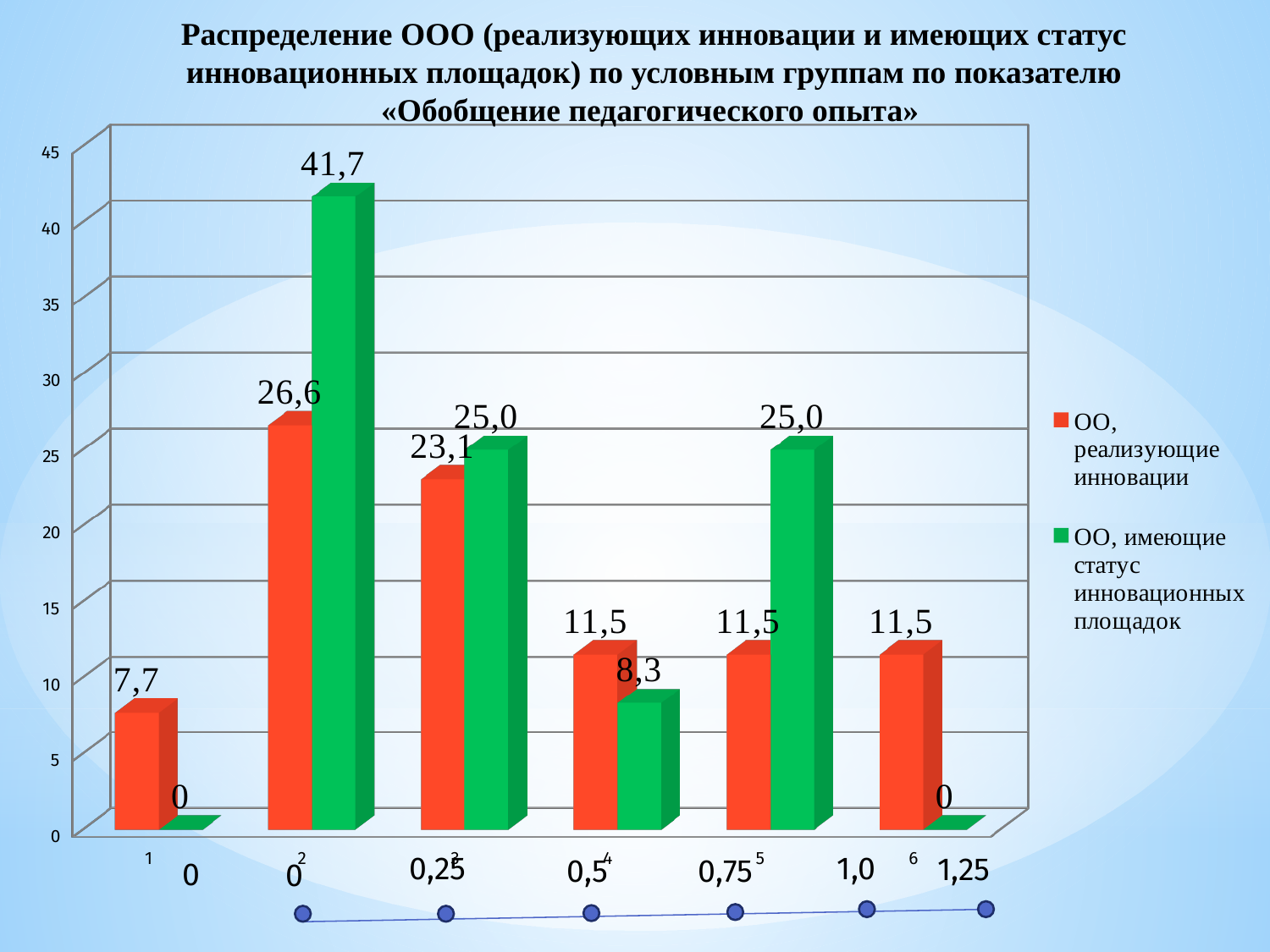

[unsupported chart]

Распределение ООО (реализующих инновации и имеющих статус
 инновационных площадок) по условным группам по показателю
«Обобщение педагогического опыта»
0,25
1,0
1,25
0,5
0,75
0
0